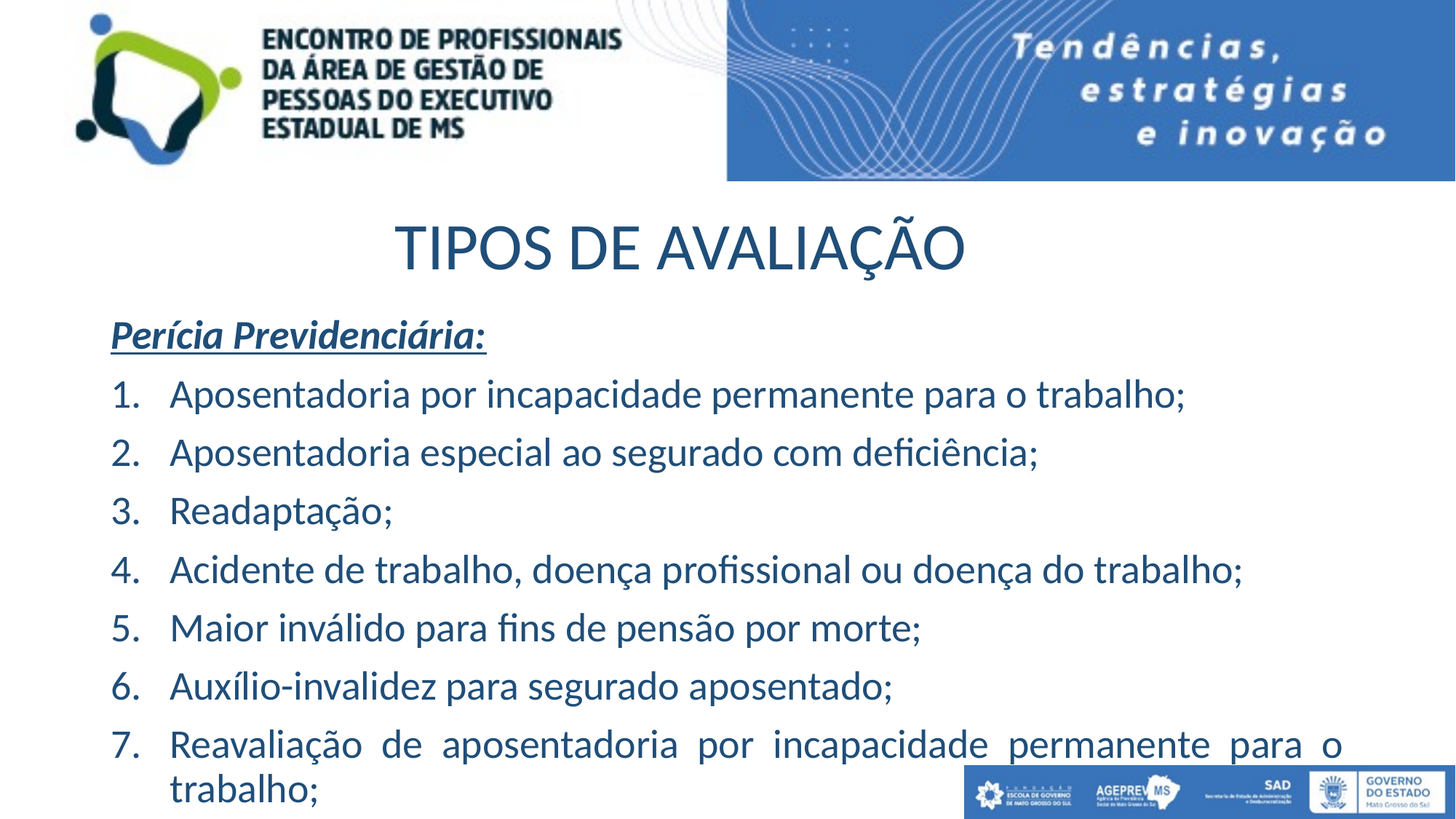

# TIPOS DE AVALIAÇÃO
Perícia Previdenciária:
Aposentadoria por incapacidade permanente para o trabalho;
Aposentadoria especial ao segurado com deficiência;
Readaptação;
Acidente de trabalho, doença profissional ou doença do trabalho;
Maior inválido para fins de pensão por morte;
Auxílio-invalidez para segurado aposentado;
Reavaliação de aposentadoria por incapacidade permanente para o trabalho;